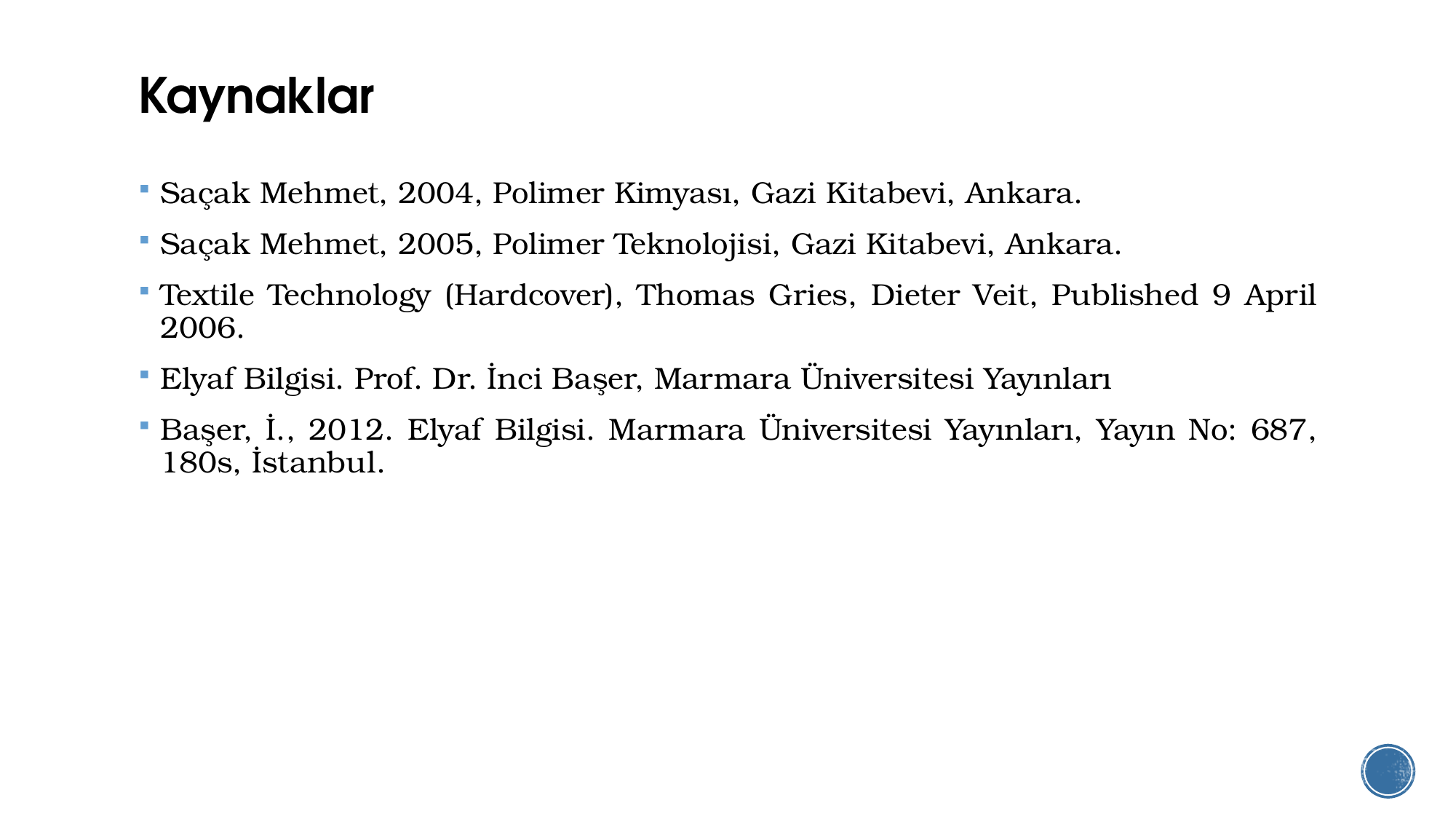

# Kaynaklar
Saçak Mehmet, 2004, Polimer Kimyası, Gazi Kitabevi, Ankara.
Saçak Mehmet, 2005, Polimer Teknolojisi, Gazi Kitabevi, Ankara.
Textile Technology (Hardcover), Thomas Gries, Dieter Veit, Published 9 April 2006.
Elyaf Bilgisi. Prof. Dr. İnci Başer, Marmara Üniversitesi Yayınları
Başer, İ., 2012. Elyaf Bilgisi. Marmara Üniversitesi Yayınları, Yayın No: 687, 180s, İstanbul.